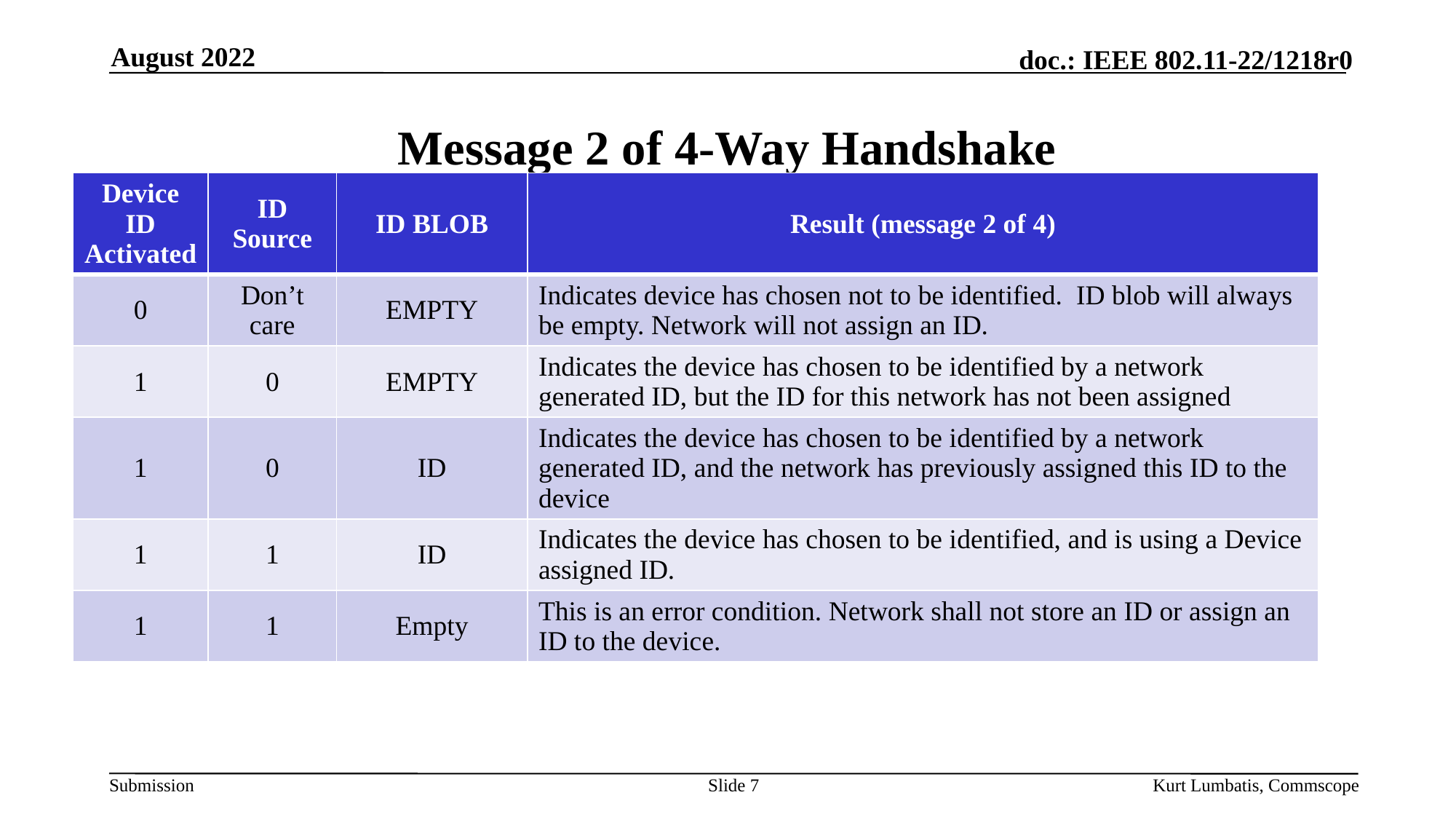

August 2022
# Message 2 of 4-Way Handshake
| Device ID Activated | ID Source | ID BLOB | Result (message 2 of 4) |
| --- | --- | --- | --- |
| 0 | Don’t care | EMPTY | Indicates device has chosen not to be identified. ID blob will always be empty. Network will not assign an ID. |
| 1 | 0 | EMPTY | Indicates the device has chosen to be identified by a network generated ID, but the ID for this network has not been assigned |
| 1 | 0 | ID | Indicates the device has chosen to be identified by a network generated ID, and the network has previously assigned this ID to the device |
| 1 | 1 | ID | Indicates the device has chosen to be identified, and is using a Device assigned ID. |
| 1 | 1 | Empty | This is an error condition. Network shall not store an ID or assign an ID to the device. |
Slide 7
Kurt Lumbatis, Commscope